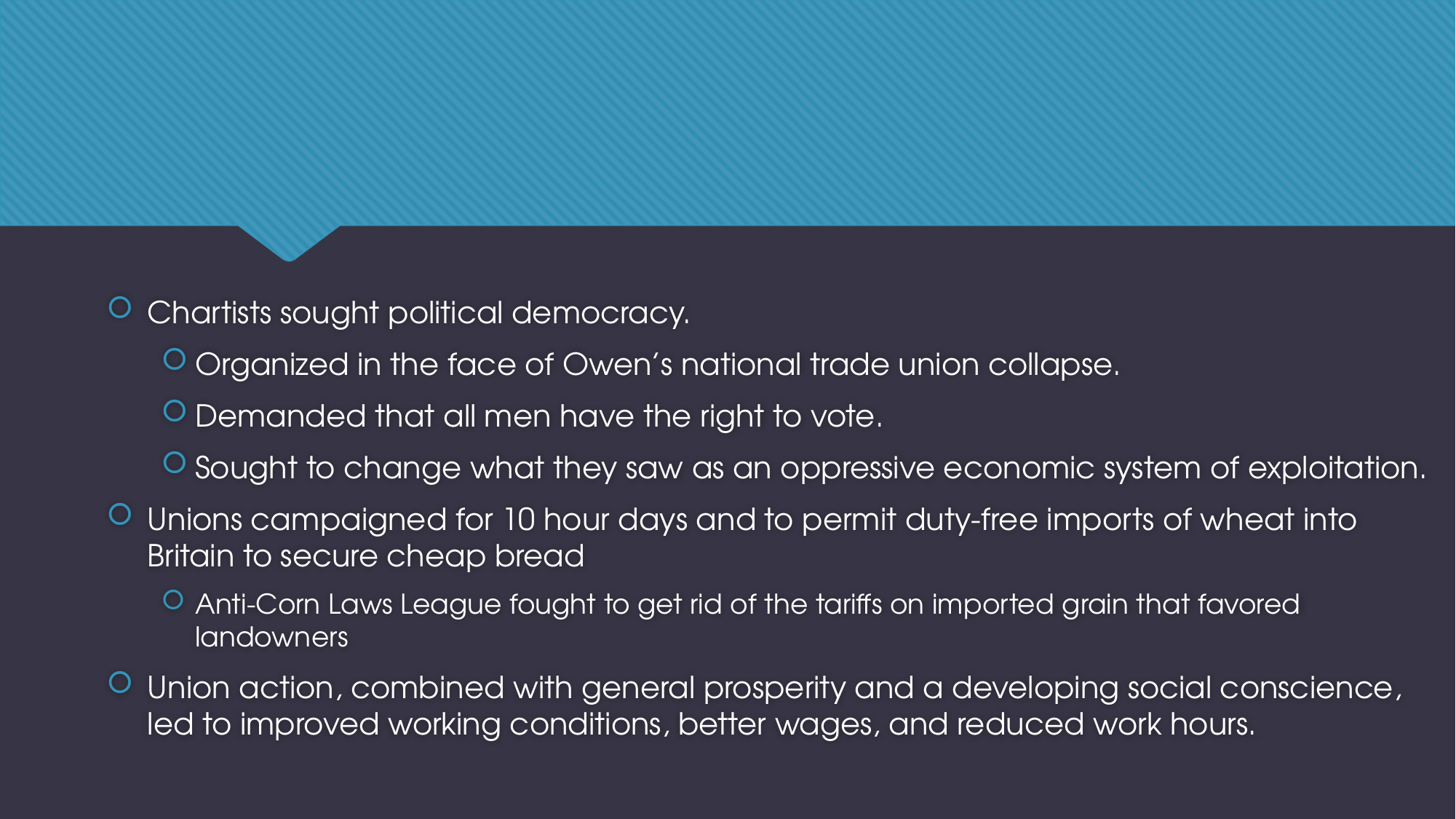

#
Chartists sought political democracy.
Organized in the face of Owen’s national trade union collapse.
Demanded that all men have the right to vote.
Sought to change what they saw as an oppressive economic system of exploitation.
Unions campaigned for 10 hour days and to permit duty-free imports of wheat into Britain to secure cheap bread
Anti-Corn Laws League fought to get rid of the tariffs on imported grain that favored landowners
Union action, combined with general prosperity and a developing social conscience, led to improved working conditions, better wages, and reduced work hours.